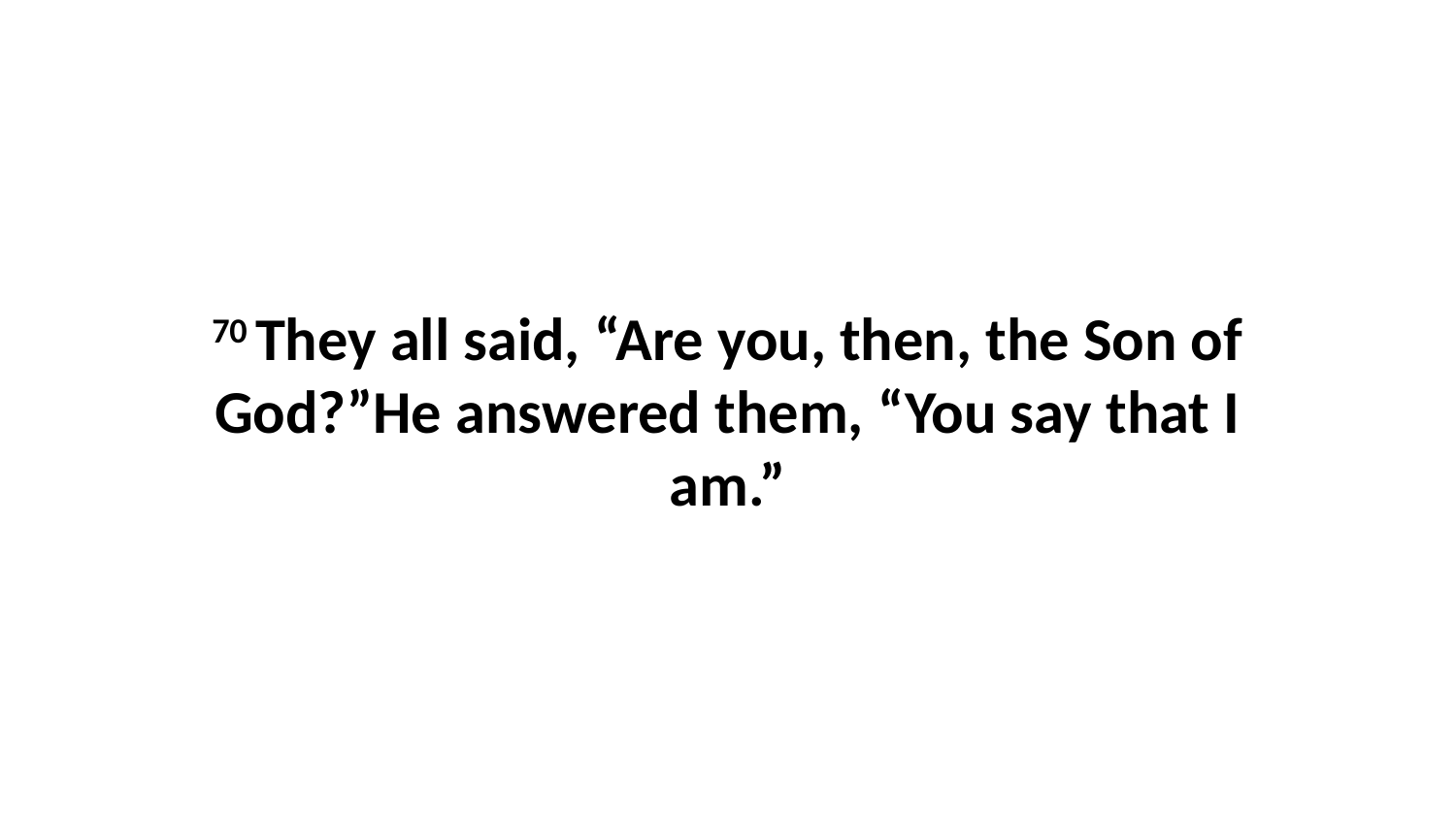

70 They all said, “Are you, then, the Son of God?”He answered them, “You say that I am.”